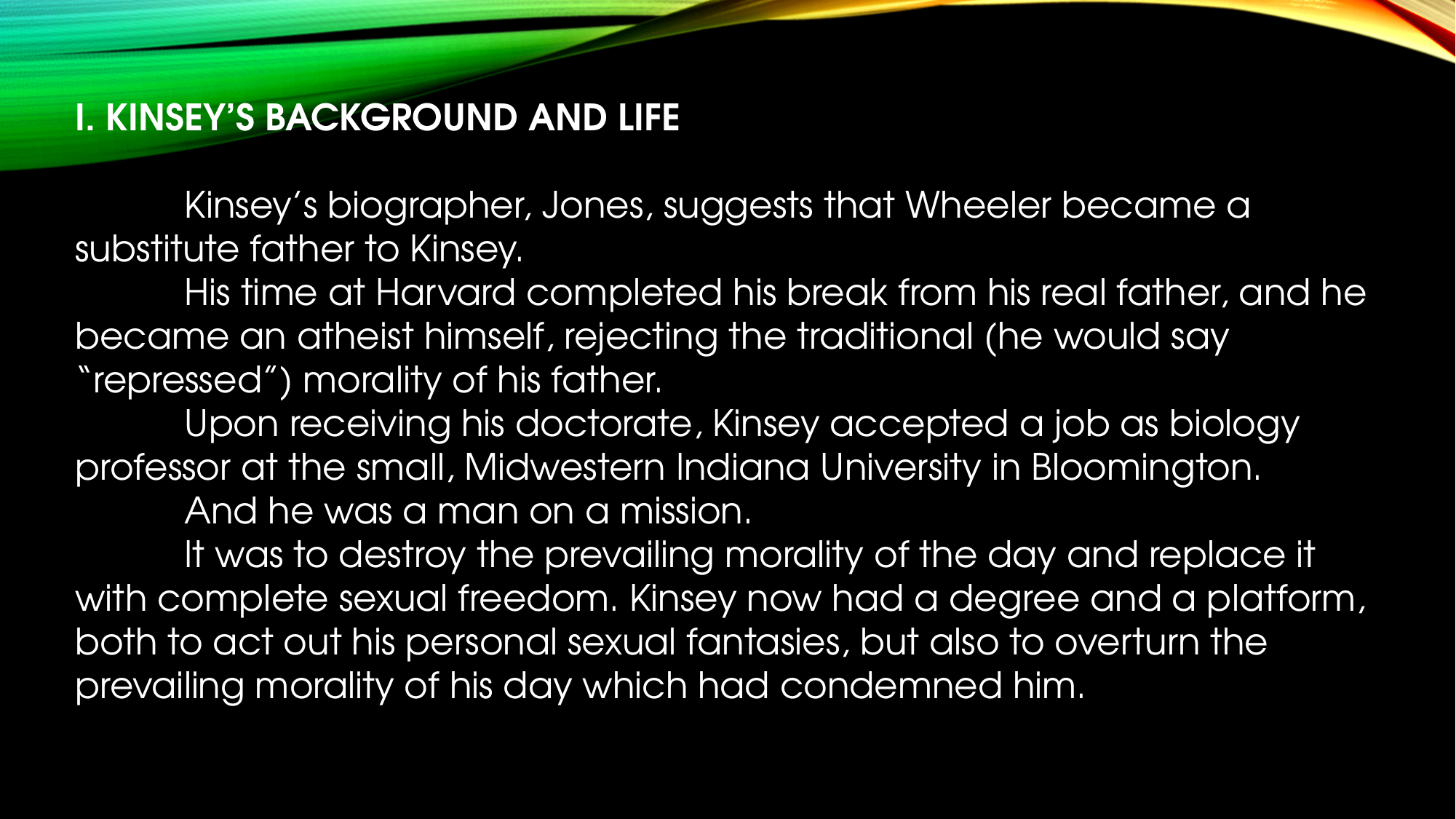

I. KINSEY’S BACKGROUND AND LIFE

	Kinsey’s biographer, Jones, suggests that Wheeler became a substitute father to Kinsey.
	His time at Harvard completed his break from his real father, and he became an atheist himself, rejecting the traditional (he would say “repressed”) morality of his father.
	Upon receiving his doctorate, Kinsey accepted a job as biology professor at the small, Midwestern Indiana University in Bloomington.
	And he was a man on a mission.
	It was to destroy the prevailing morality of the day and replace it with complete sexual freedom. Kinsey now had a degree and a platform, both to act out his personal sexual fantasies, but also to overturn the prevailing morality of his day which had condemned him.